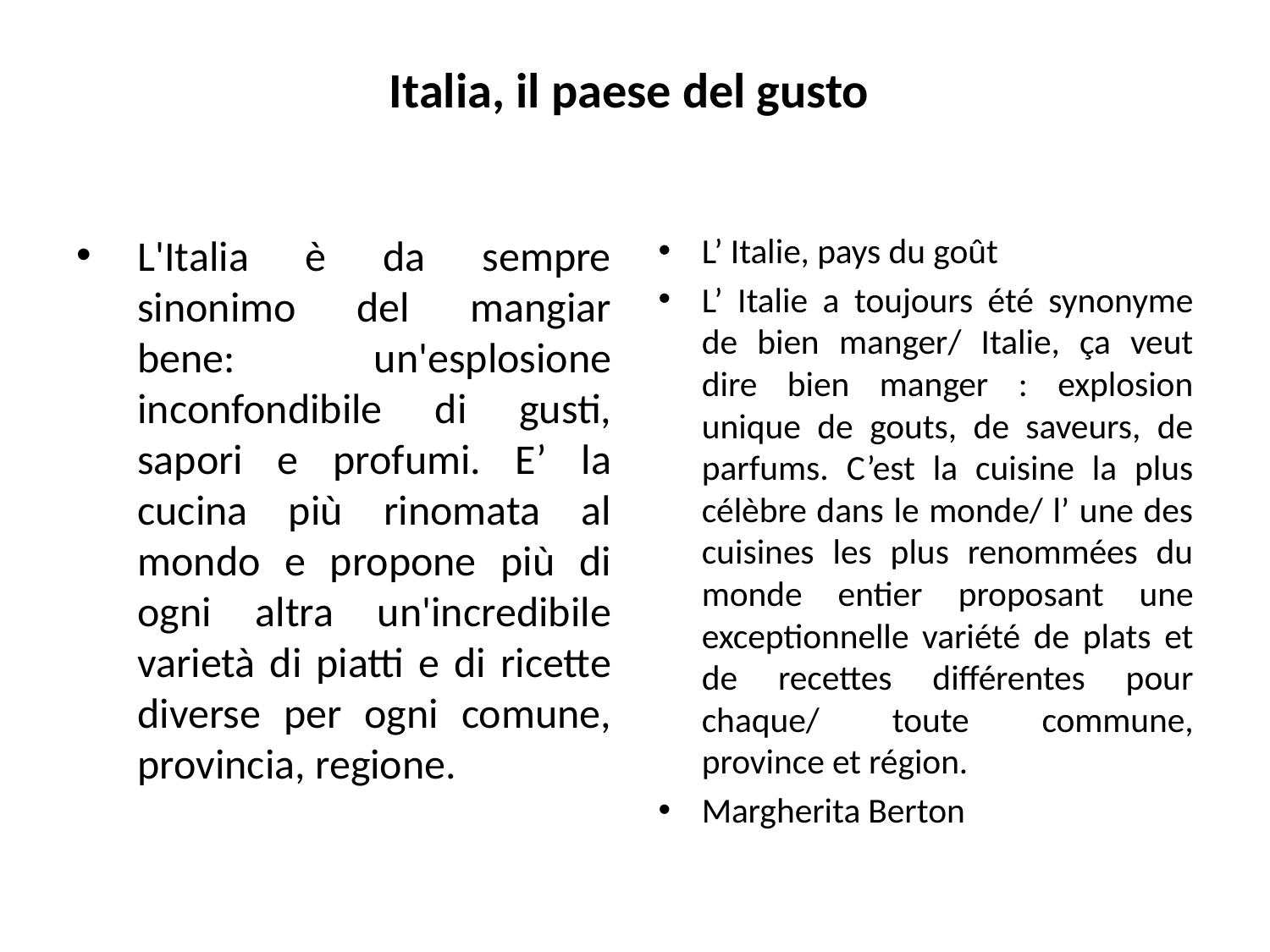

# Italia, il paese del gusto
L'Italia è da sempre sinonimo del mangiar bene: un'esplosione inconfondibile di gusti, sapori e profumi. E’ la cucina più rinomata al mondo e propone più di ogni altra un'incredibile varietà di piatti e di ricette diverse per ogni comune, provincia, regione.

L’ Italie, pays du goût
L’ Italie a toujours été synonyme de bien manger/ Italie, ça veut dire bien manger : explosion unique de gouts, de saveurs, de parfums. C’est la cuisine la plus célèbre dans le monde/ l’ une des cuisines les plus renommées du monde entier proposant une exceptionnelle variété de plats et de recettes différentes pour chaque/ toute commune, province et région.
Margherita Berton